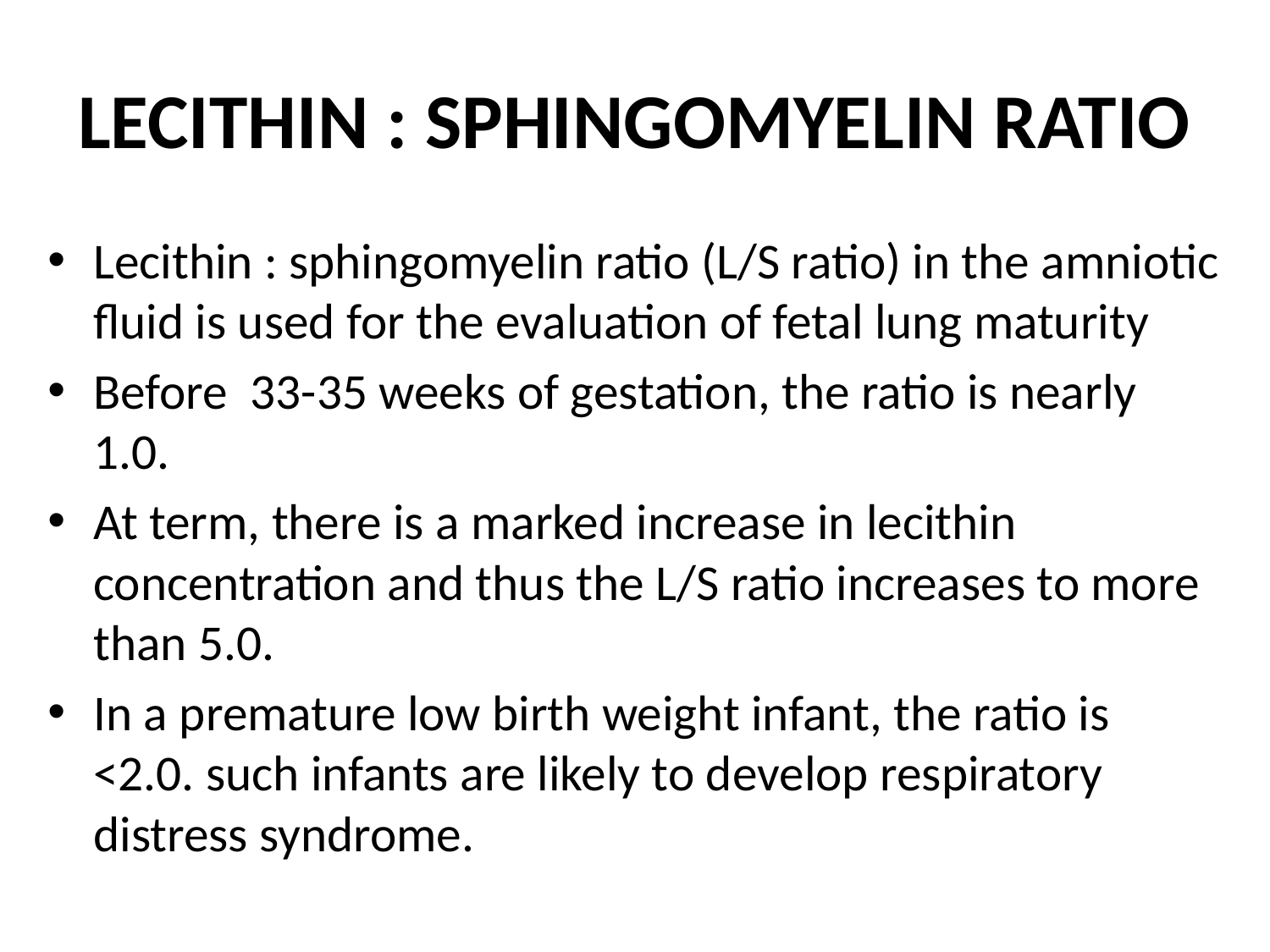

# LECITHIN : SPHINGOMYELIN RATIO
Lecithin : sphingomyelin ratio (L/S ratio) in the amniotic fluid is used for the evaluation of fetal lung maturity
Before  33-35 weeks of gestation, the ratio is nearly 1.0.
At term, there is a marked increase in lecithin concentration and thus the L/S ratio increases to more than 5.0.
In a premature low birth weight infant, the ratio is <2.0. such infants are likely to develop respiratory distress syndrome.